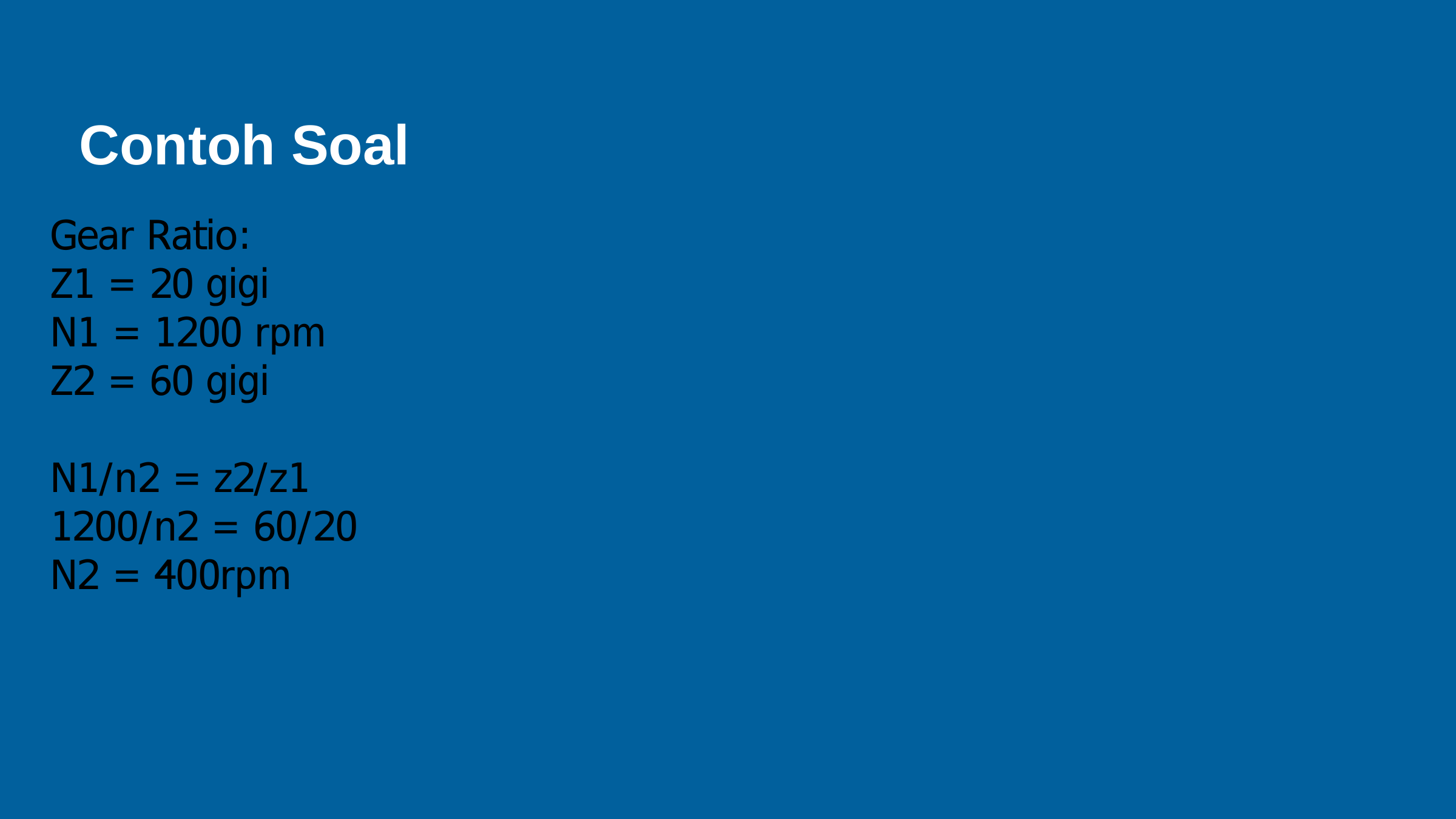

Contoh Soal
Gear Ratio:
Z1 = 20 gigi
N1 = 1200 rpm
Z2 = 60 gigi

N1/n2 = z2/z1
1200/n2 = 60/20
N2 = 400rpm